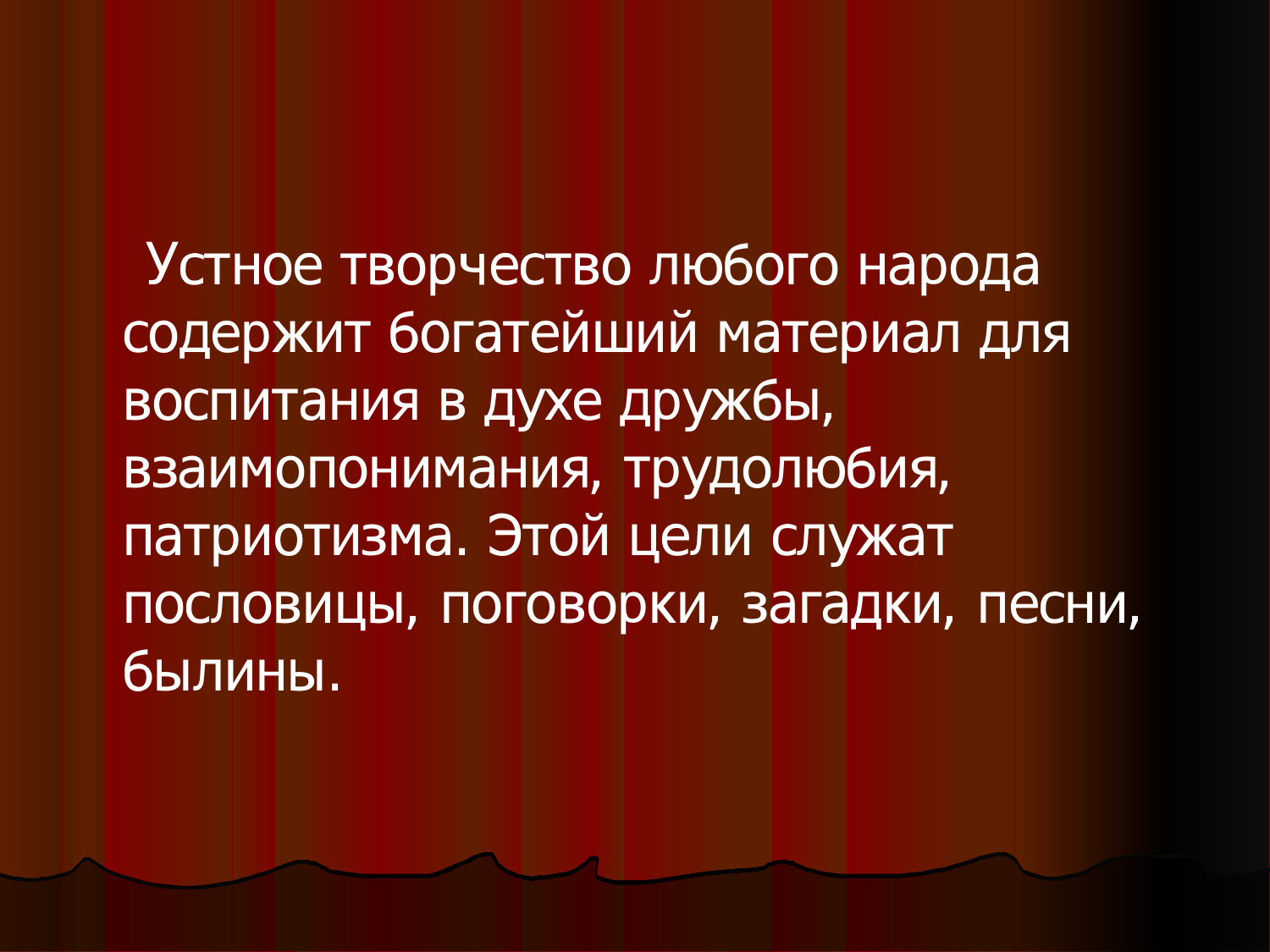

Устное творчество любого народа содержит богатейший материал для воспитания в духе дружбы, взаимопонимания, трудолюбия, патриотизма. Этой цели служат пословицы, поговорки, загадки, песни, былины.